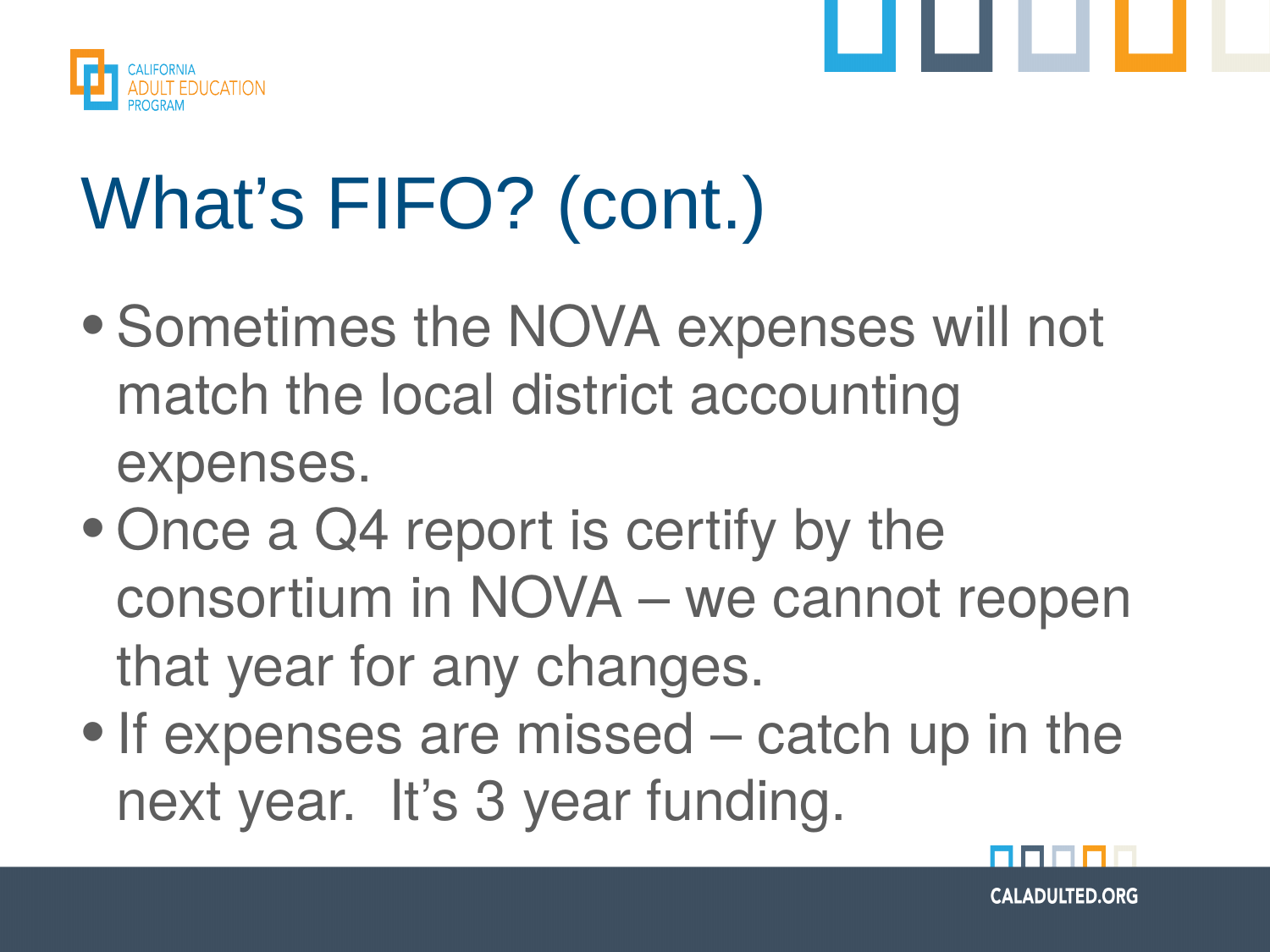

# What’s FIFO? (cont.)
Sometimes the NOVA expenses will not match the local district accounting expenses.
Once a Q4 report is certify by the consortium in NOVA – we cannot reopen that year for any changes.
If expenses are missed – catch up in the next year.  It’s 3 year funding.